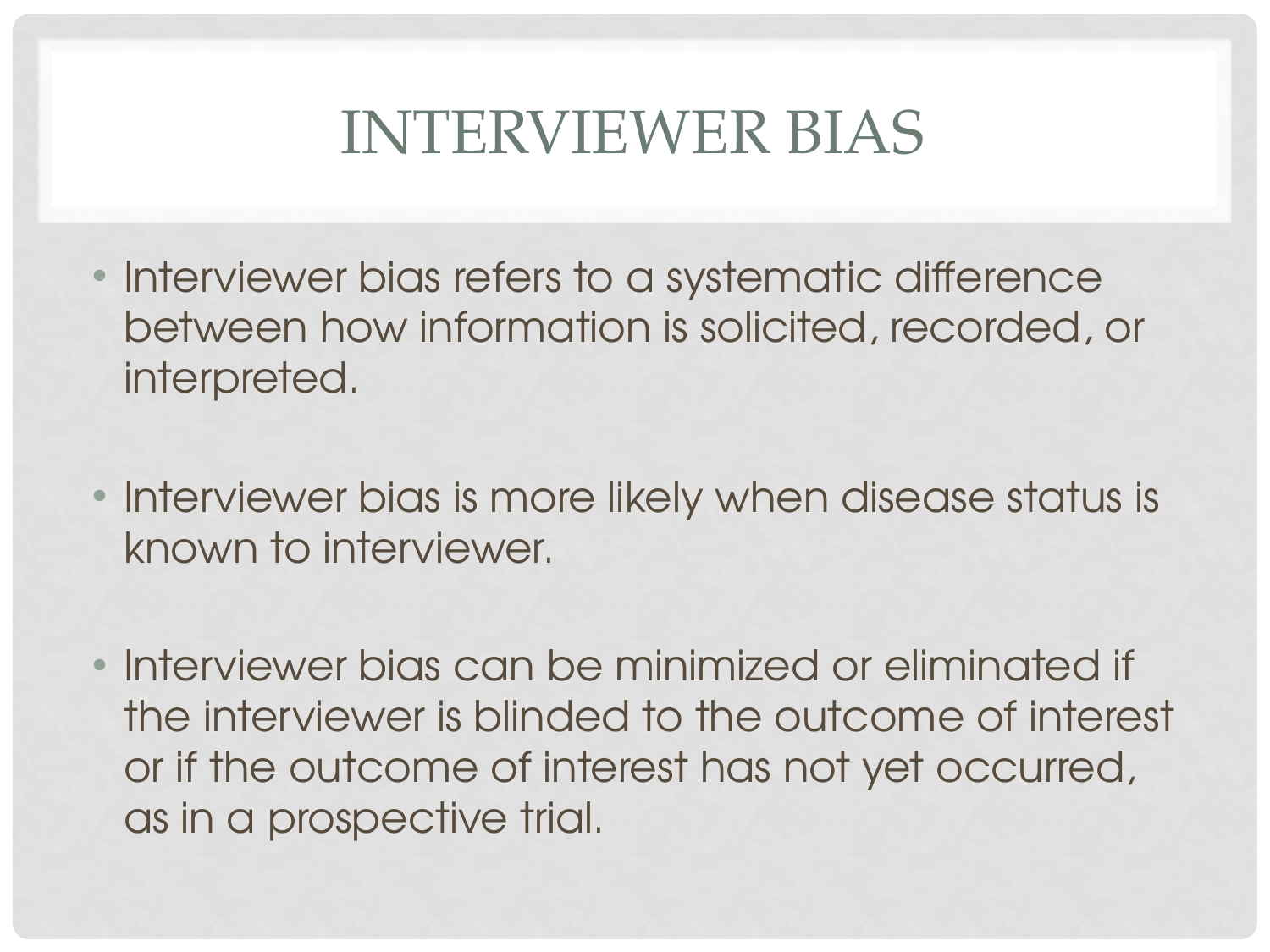

# Interviewer Bias
Interviewer bias refers to a systematic difference between how information is solicited, recorded, or interpreted.

Interviewer bias is more likely when disease status is known to interviewer.

Interviewer bias can be minimized or eliminated if the interviewer is blinded to the outcome of interest or if the outcome of interest has not yet occurred, as in a prospective trial.